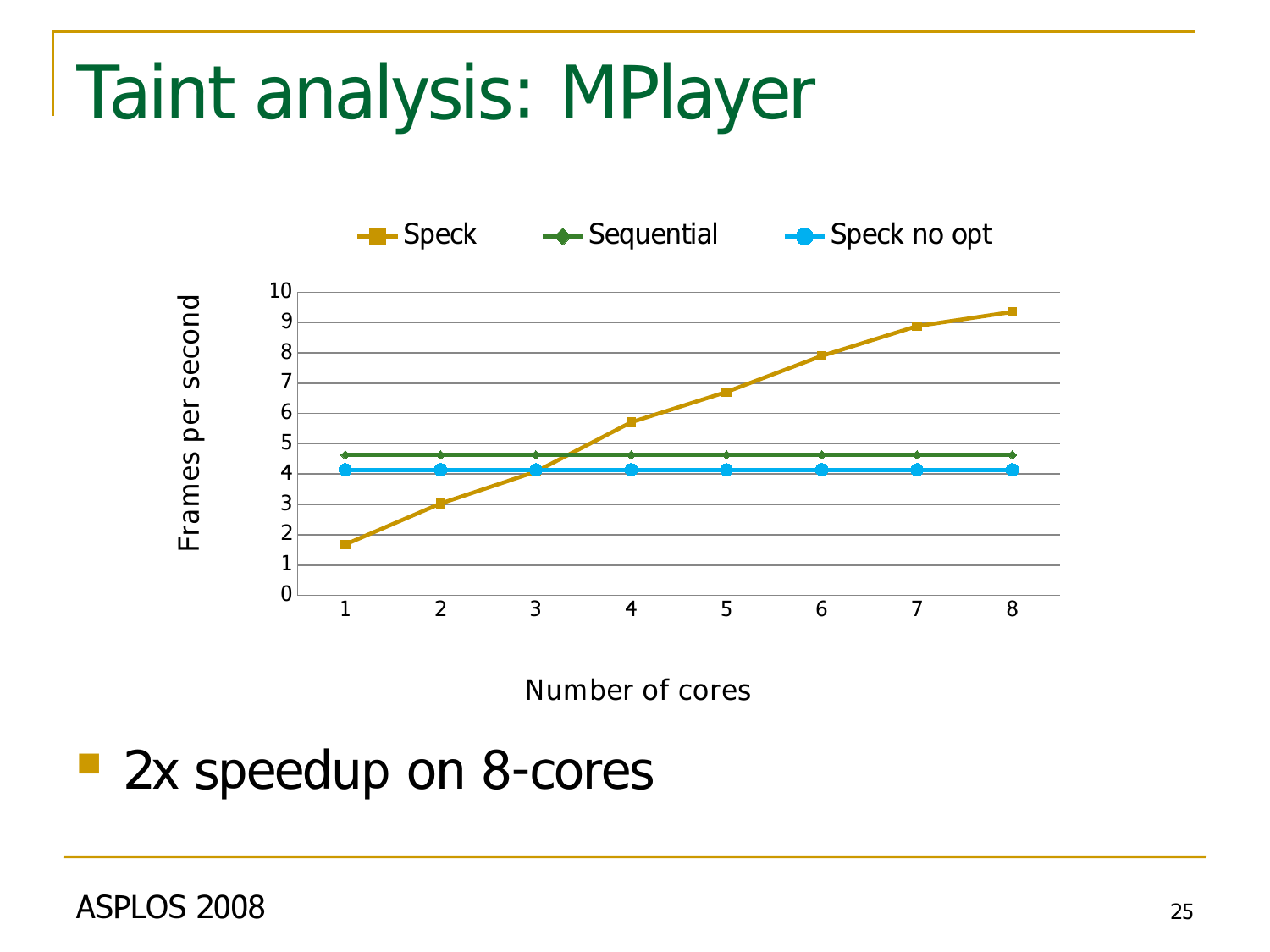

# Taint analysis: MPlayer

### Chart: Number of cores

| Category | Speck | Sequential | Speck no opt |
|---|---|---|---|
2x speedup on 8-cores

25
ASPLOS 2008